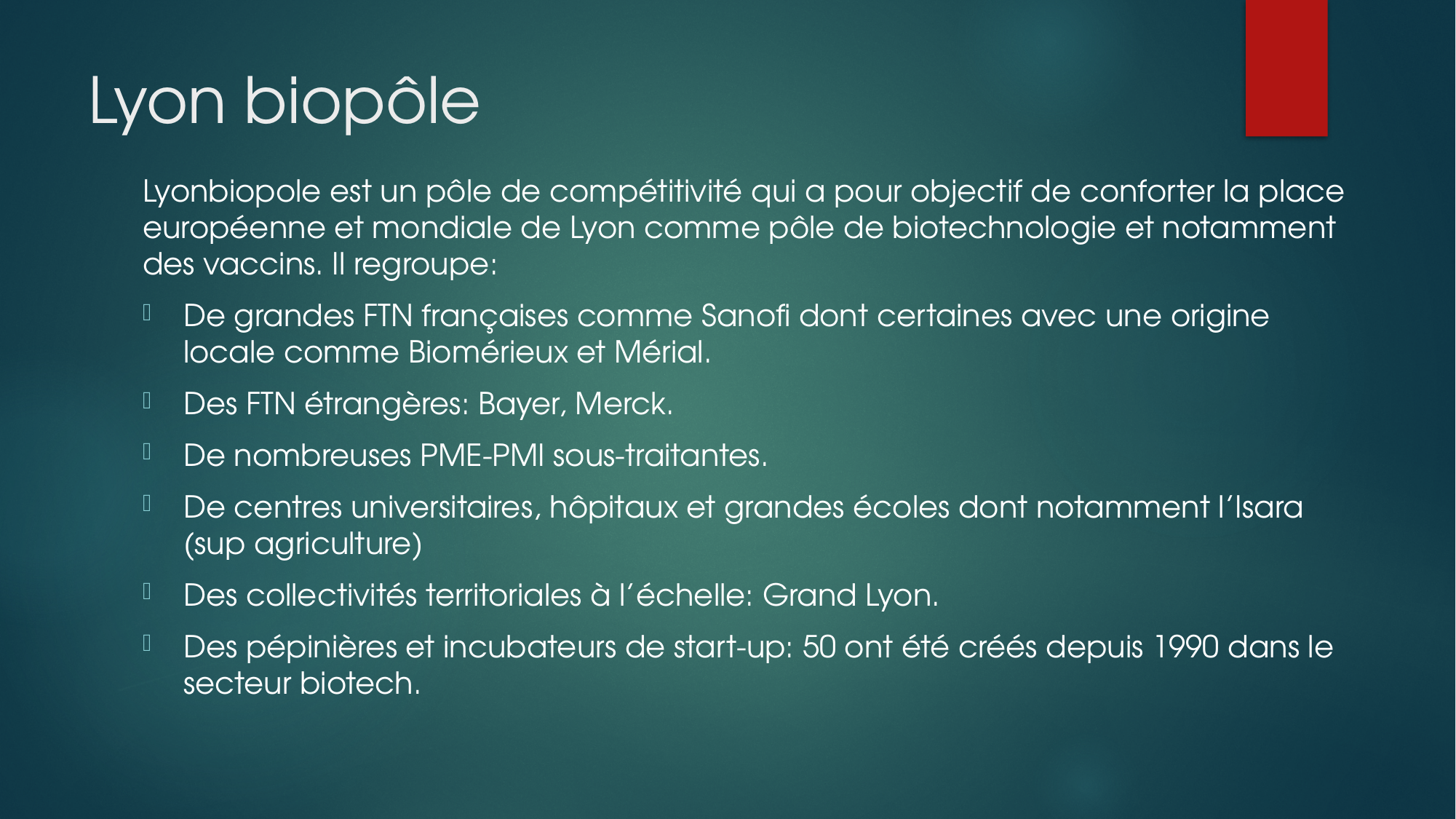

# Lyon biopôle
Lyonbiopole est un pôle de compétitivité qui a pour objectif de conforter la place européenne et mondiale de Lyon comme pôle de biotechnologie et notamment des vaccins. Il regroupe:
De grandes FTN françaises comme Sanofi dont certaines avec une origine locale comme Biomérieux et Mérial.
Des FTN étrangères: Bayer, Merck.
De nombreuses PME-PMI sous-traitantes.
De centres universitaires, hôpitaux et grandes écoles dont notamment l’Isara (sup agriculture)
Des collectivités territoriales à l’échelle: Grand Lyon.
Des pépinières et incubateurs de start-up: 50 ont été créés depuis 1990 dans le secteur biotech.